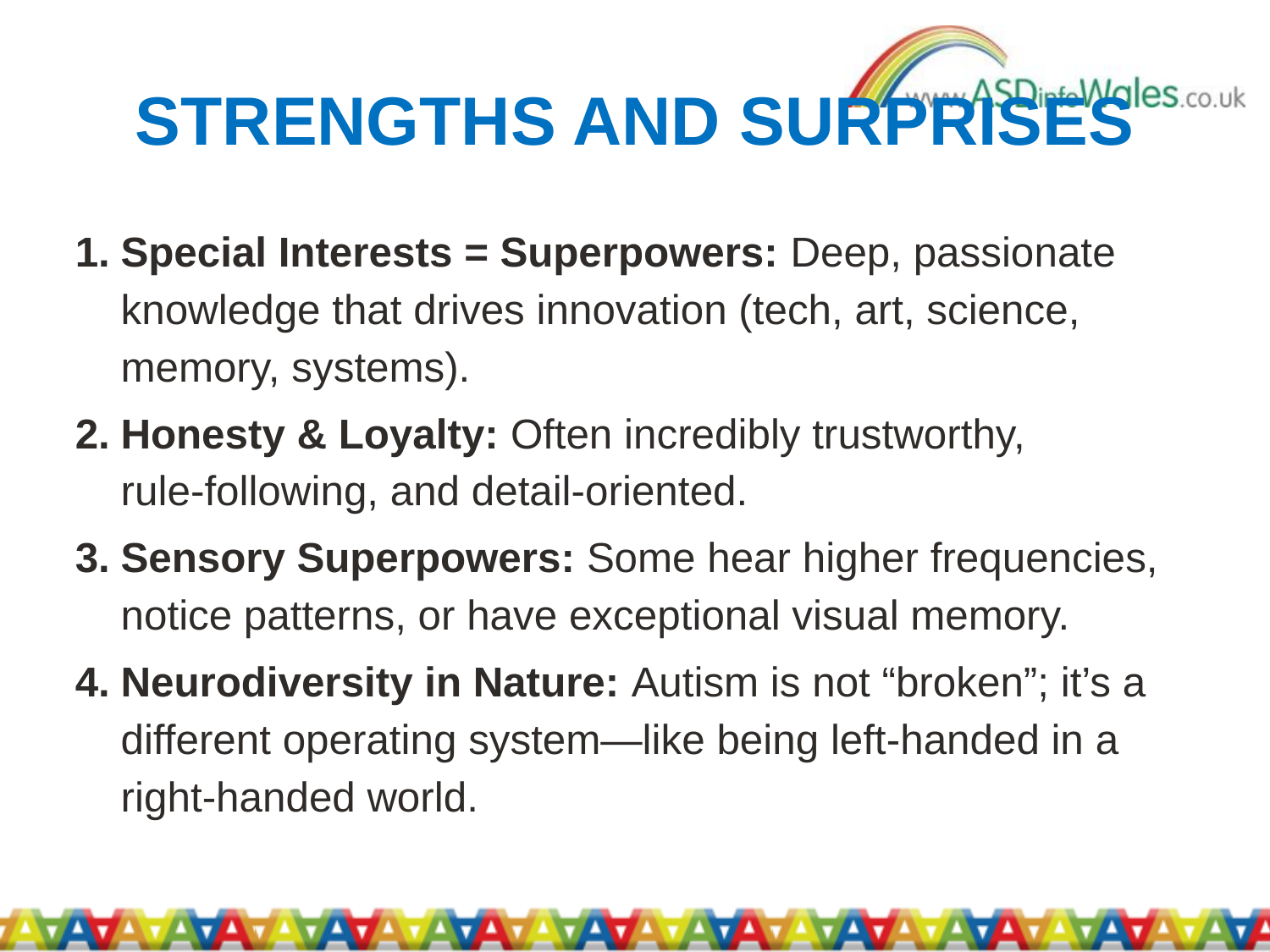

# STRENGTHS AND SURPRISES
Special Interests = Superpowers: Deep, passionate knowledge that drives innovation (tech, art, science, memory, systems).
Honesty & Loyalty: Often incredibly trustworthy, rule‑following, and detail‑oriented.
Sensory Superpowers: Some hear higher frequencies, notice patterns, or have exceptional visual memory.
Neurodiversity in Nature: Autism is not “broken”; it’s a different operating system—like being left‑handed in a right‑handed world.